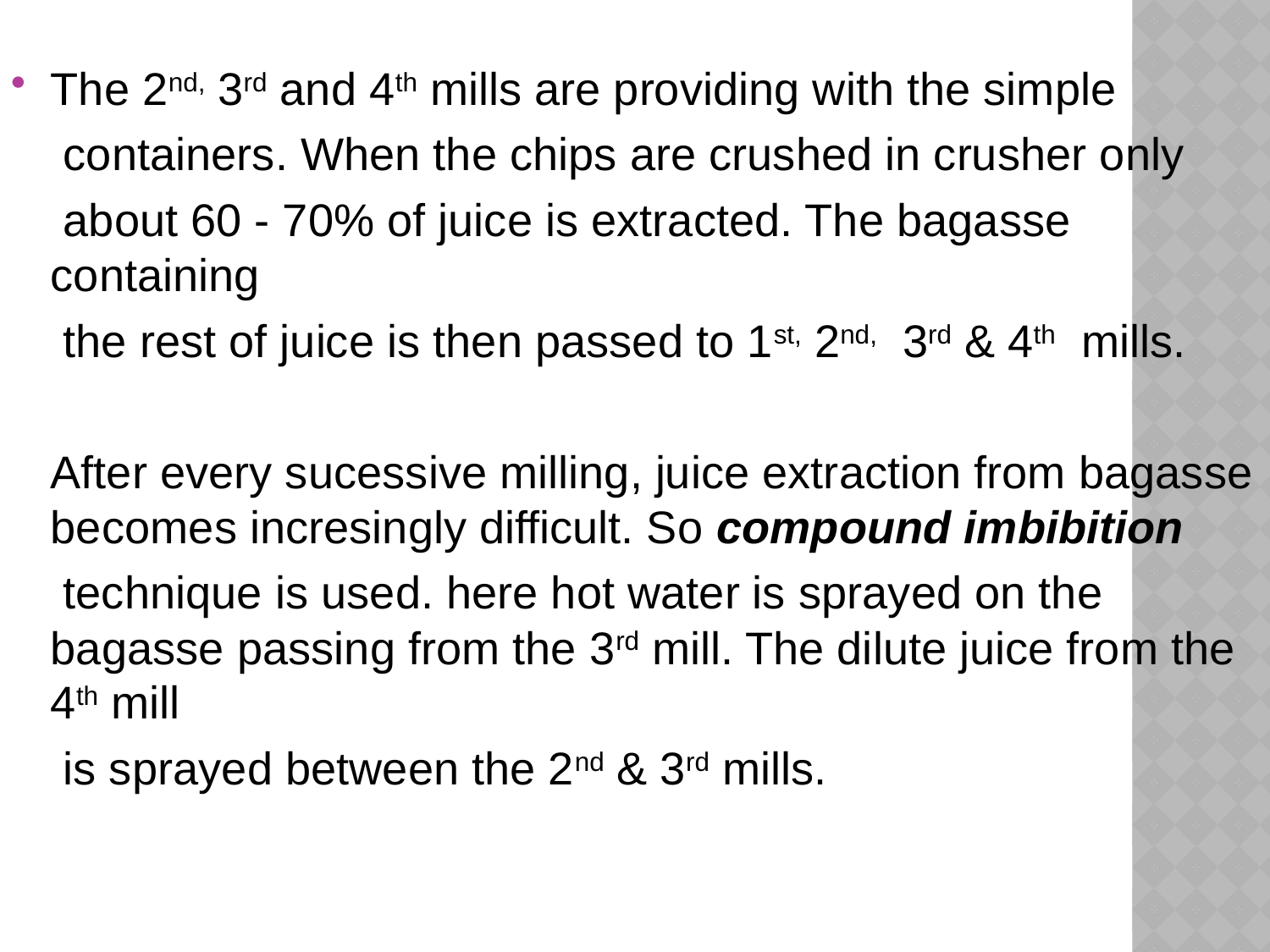

#
The 2nd, 3rd and 4th mills are providing with the simple
    containers. When the chips are crushed in crusher only
    about 60 - 70% of juice is extracted. The bagasse containing
    the rest of juice is then passed to 1st, 2nd,  3rd & 4th  mills.

   After every sucessive milling, juice extraction from bagasse becomes incresingly difficult. So compound imbibition
    technique is used. here hot water is sprayed on the bagasse passing from the 3rd mill. The dilute juice from the 4th mill
    is sprayed between the 2nd & 3rd mills.